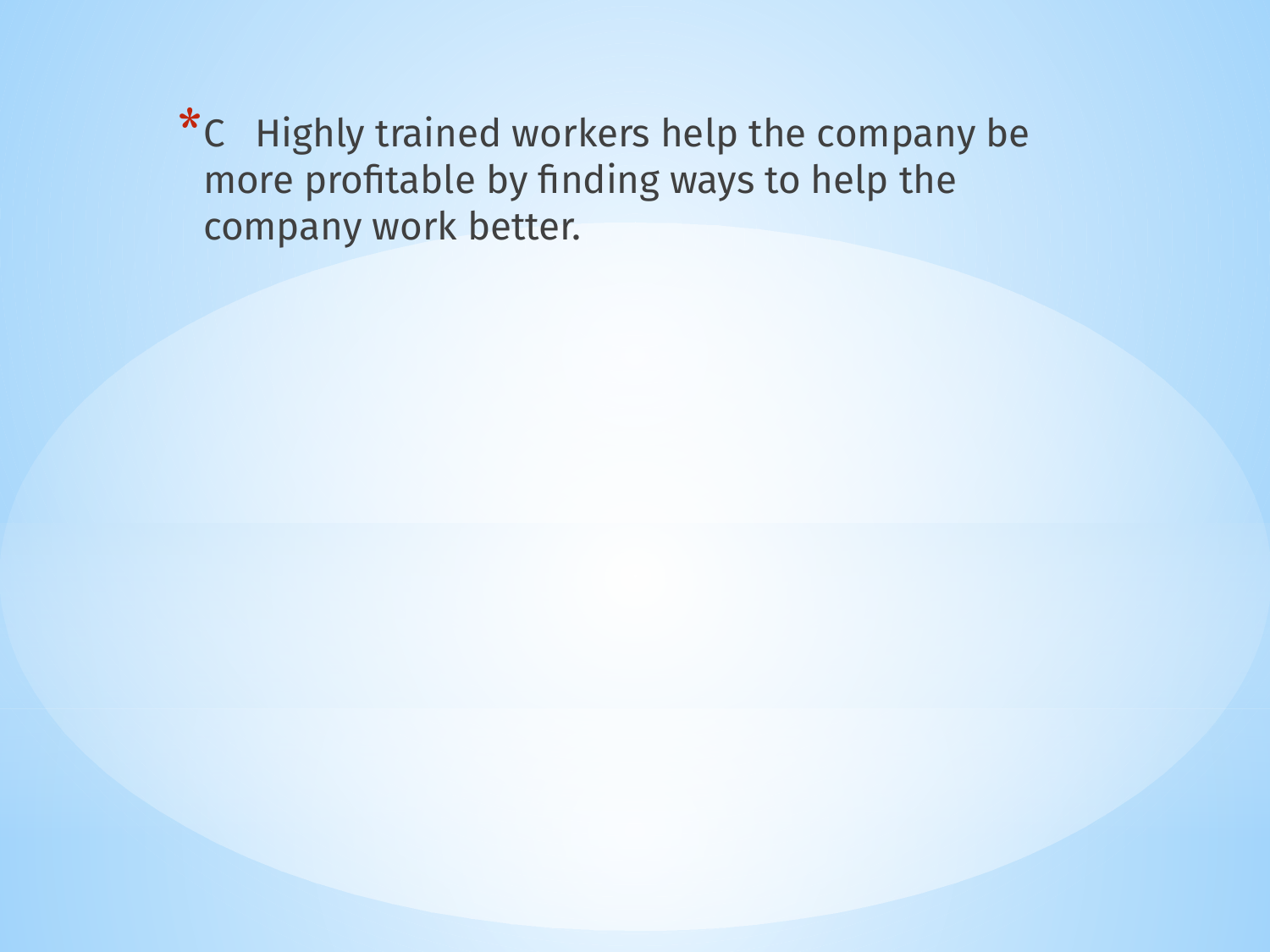

C   Highly trained workers help the company be more profitable by finding ways to help the company work better.

#